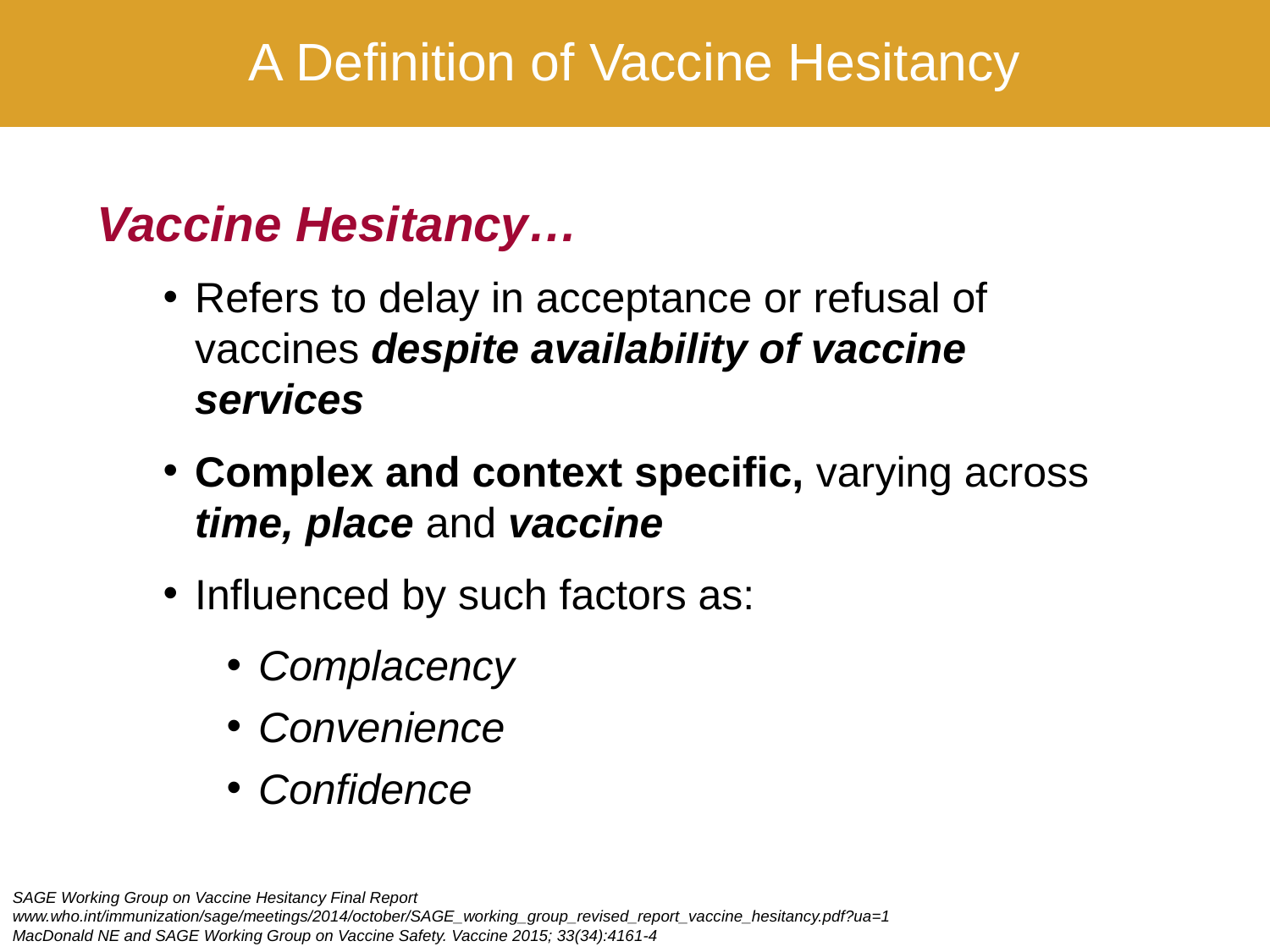

# A Definition of Vaccine Hesitancy
Vaccine Hesitancy…
Refers to delay in acceptance or refusal of vaccines despite availability of vaccine services
Complex and context specific, varying across time, place and vaccine
Influenced by such factors as:
Complacency
Convenience
Confidence
SAGE Working Group on Vaccine Hesitancy Final Report
www.who.int/immunization/sage/meetings/2014/october/SAGE_working_group_revised_report_vaccine_hesitancy.pdf?ua=1
MacDonald NE and SAGE Working Group on Vaccine Safety. Vaccine 2015; 33(34):4161-4